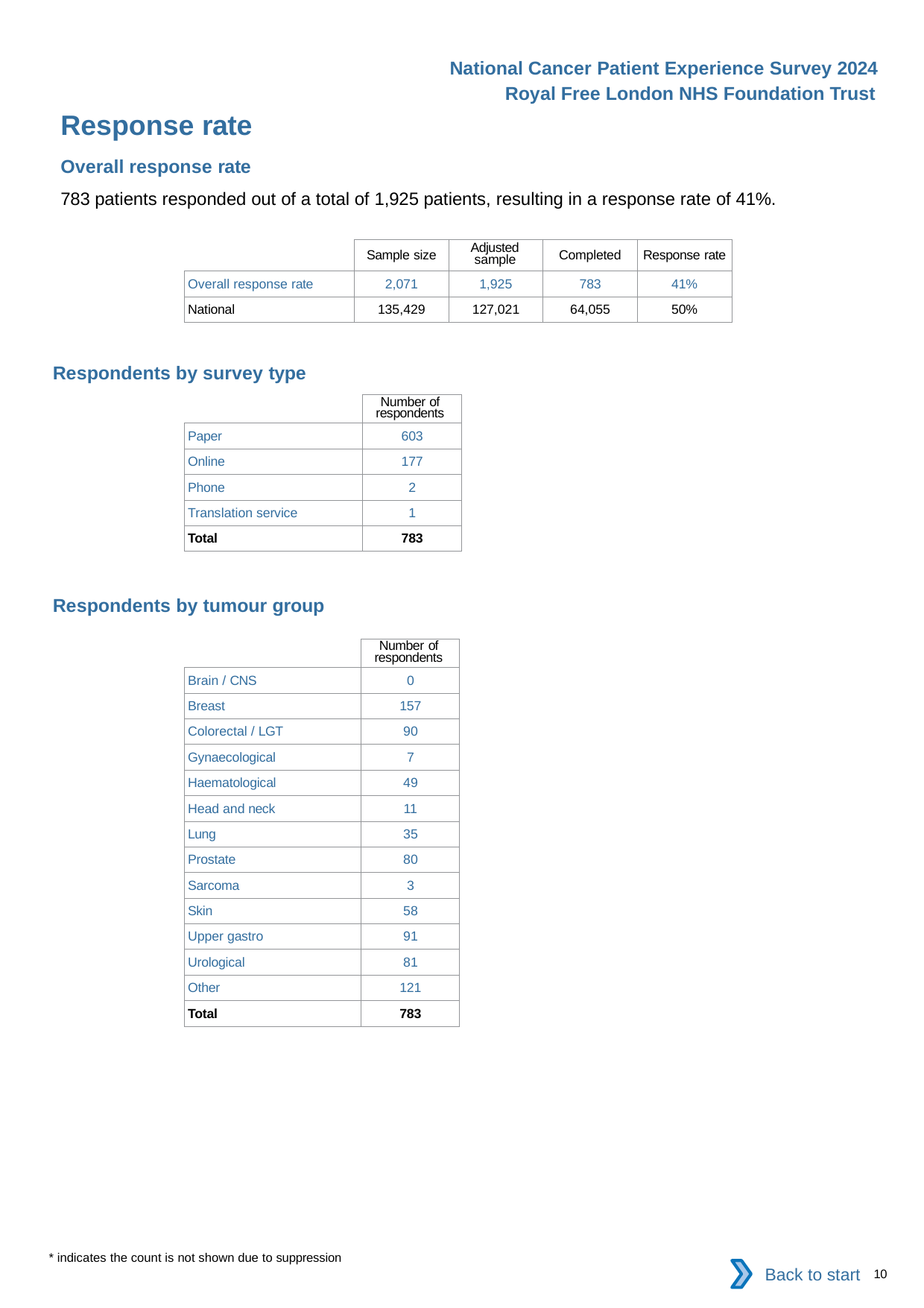

National Cancer Patient Experience Survey 2024
Royal Free London NHS Foundation Trust
Response rate
Overall response rate
783 patients responded out of a total of 1,925 patients, resulting in a response rate of 41%.
|  | Sample size | Adjusted sample | Completed | Response rate |
| --- | --- | --- | --- | --- |
| Overall response rate | 2,071 | 1,925 | 783 | 41% |
| National | 135,429 | 127,021 | 64,055 | 50% |
Respondents by survey type
|  | Number of respondents |
| --- | --- |
| Paper | 603 |
| Online | 177 |
| Phone | 2 |
| Translation service | 1 |
| Total | 783 |
Respondents by tumour group
|  | Number of respondents |
| --- | --- |
| Brain / CNS | 0 |
| Breast | 157 |
| Colorectal / LGT | 90 |
| Gynaecological | 7 |
| Haematological | 49 |
| Head and neck | 11 |
| Lung | 35 |
| Prostate | 80 |
| Sarcoma | 3 |
| Skin | 58 |
| Upper gastro | 91 |
| Urological | 81 |
| Other | 121 |
| Total | 783 |
* indicates the count is not shown due to suppression
Back to start

10